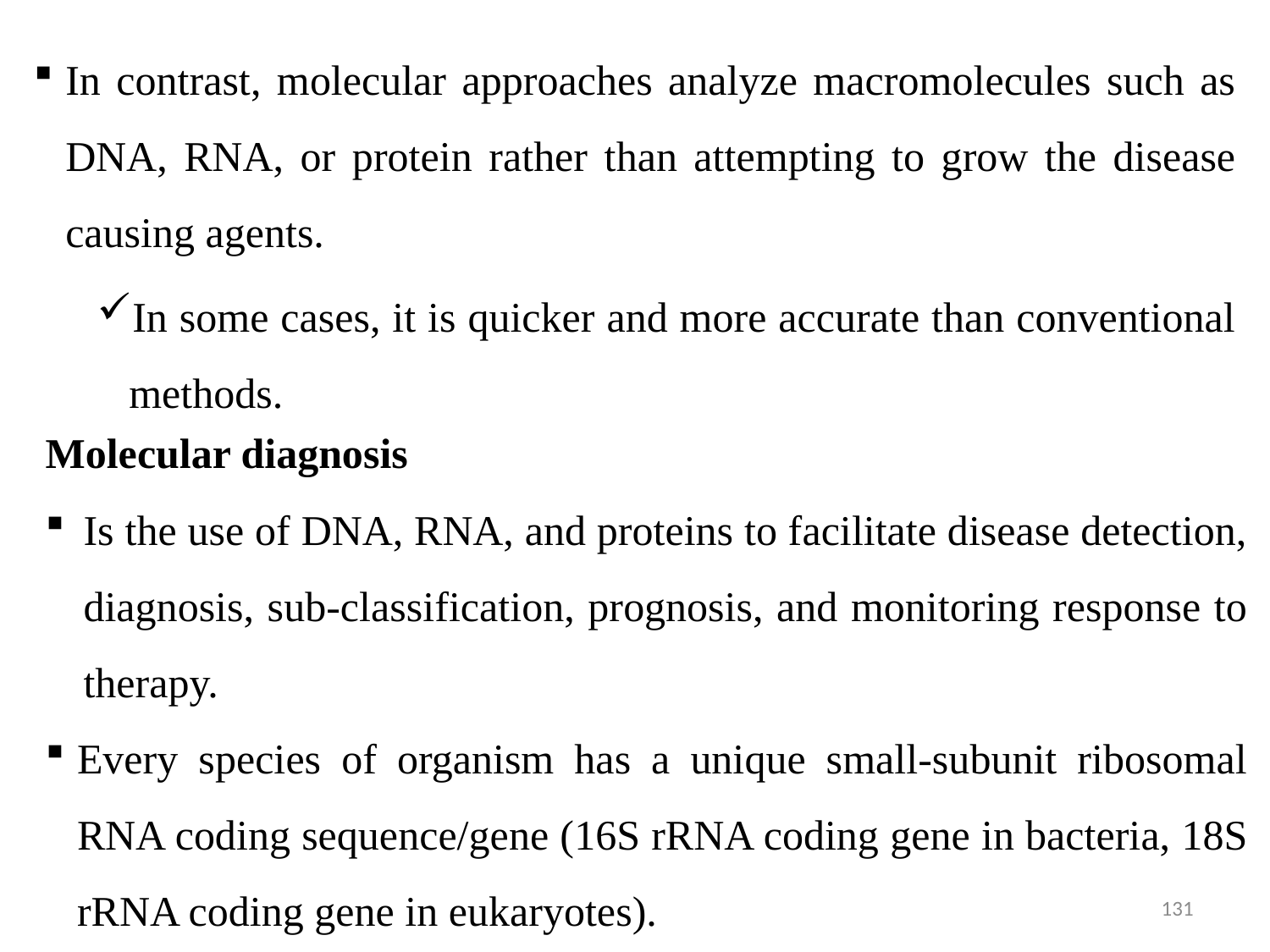

In contrast, molecular approaches analyze macromolecules such as DNA, RNA, or protein rather than attempting to grow the disease causing agents.
In some cases, it is quicker and more accurate than conventional methods.
Molecular diagnosis
Is the use of DNA, RNA, and proteins to facilitate disease detection, diagnosis, sub-classification, prognosis, and monitoring response to therapy.
Every species of organism has a unique small-subunit ribosomal RNA coding sequence/gene (16S rRNA coding gene in bacteria, 18S rRNA coding gene in eukaryotes).
131